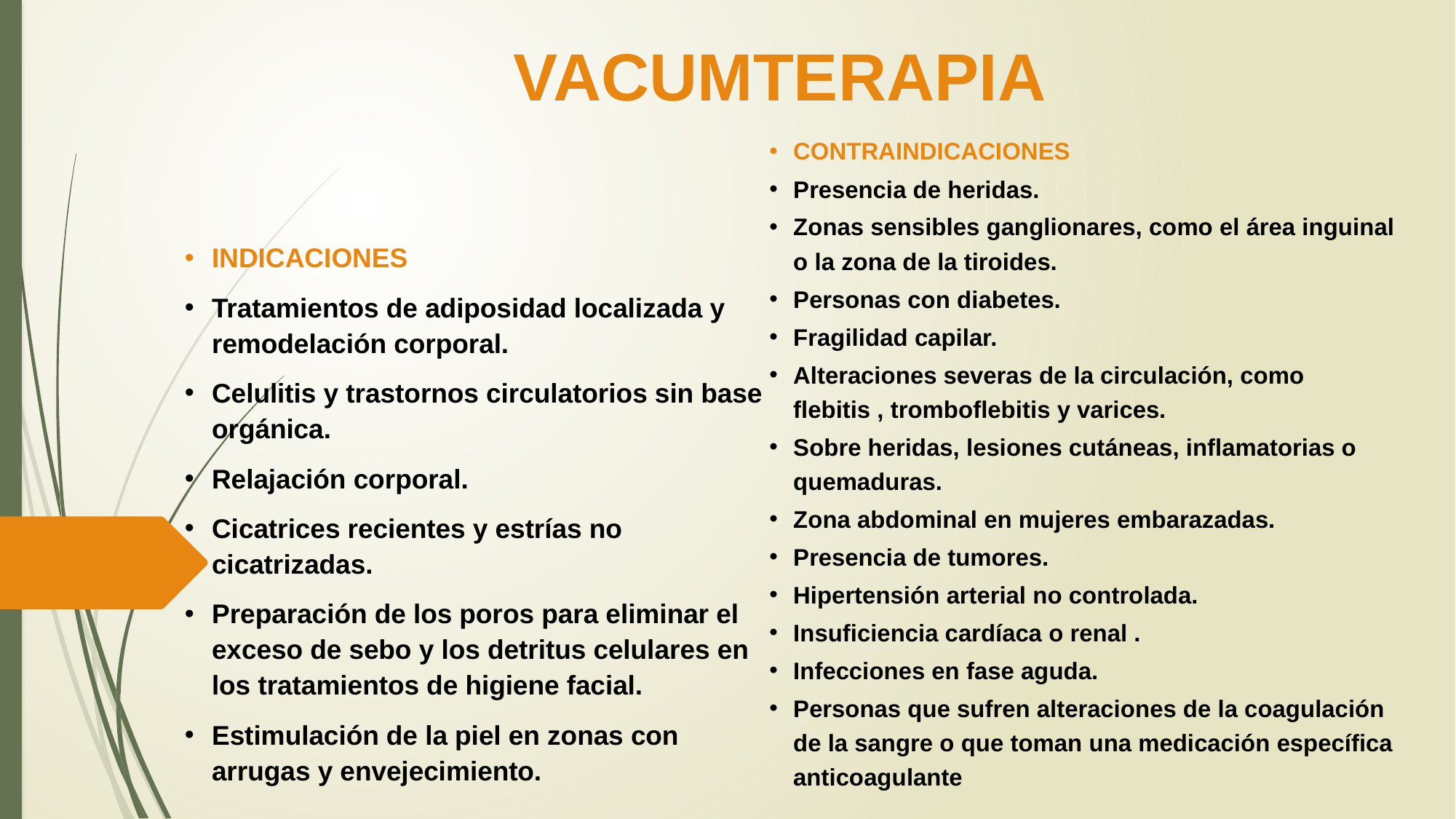

# VACUMTERAPIA
CONTRAINDICACIONES
Presencia de heridas.
Zonas sensibles ganglionares, como el área inguinal o la zona de la tiroides.
Personas con diabetes.
Fragilidad capilar.
Alteraciones severas de la circulación, como flebitis , tromboflebitis y varices.
Sobre heridas, lesiones cutáneas, inflamatorias o quemaduras.
Zona abdominal en mujeres embarazadas.
Presencia de tumores.
Hipertensión arterial no controlada.
Insuficiencia cardíaca o renal .
Infecciones en fase aguda.
Personas que sufren alteraciones de la coagulación de la sangre o que toman una medicación específica anticoagulante

INDICACIONES
Tratamientos de adiposidad localizada y remodelación corporal.
Celulitis y trastornos circulatorios sin base orgánica.
Relajación corporal.
Cicatrices recientes y estrías no cicatrizadas.
Preparación de los poros para eliminar el exceso de sebo y los detritus celulares en los tratamientos de higiene facial.
Estimulación de la piel en zonas con arrugas y envejecimiento.